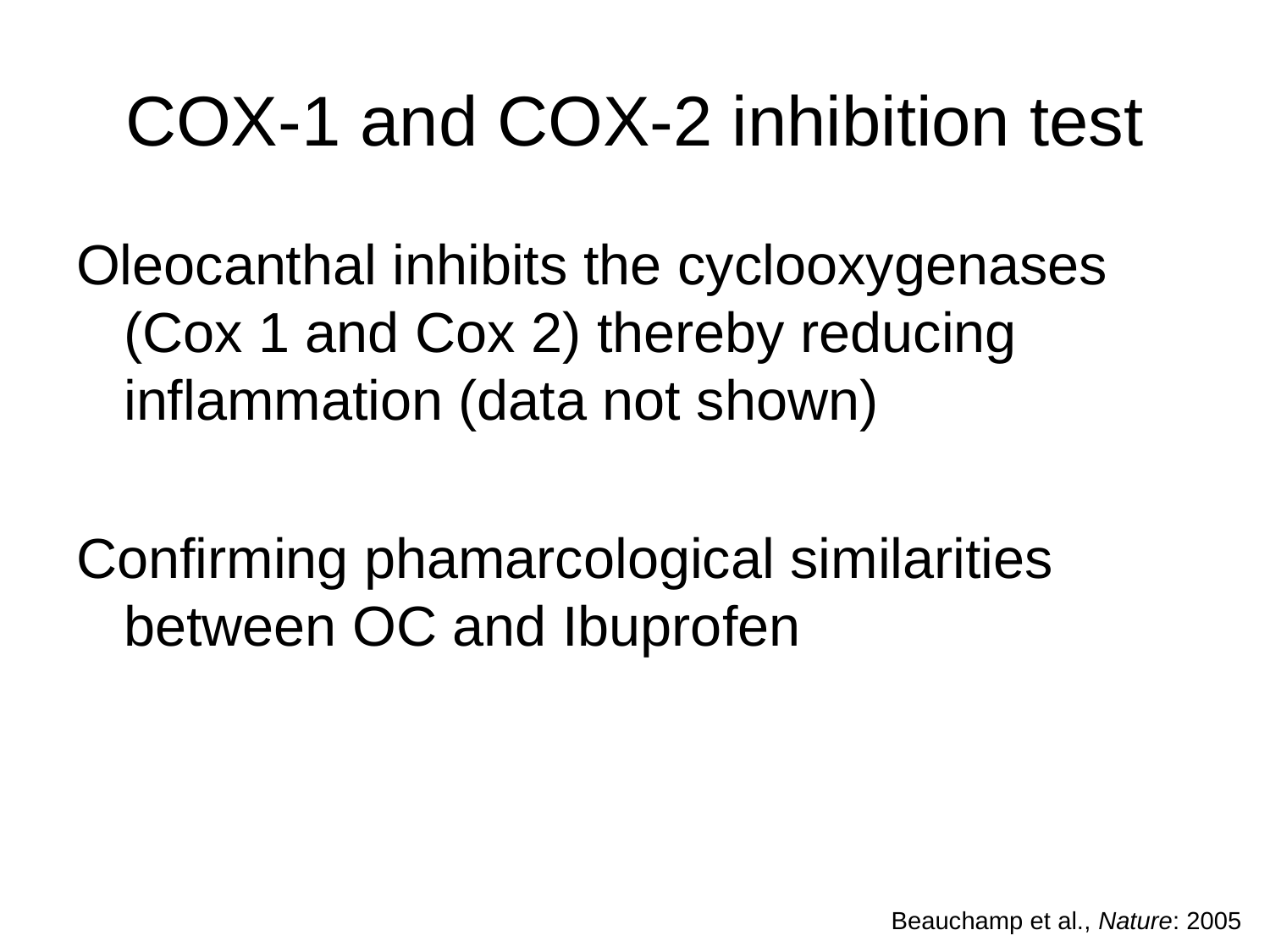

# COX-1 and COX-2 inhibition test
Oleocanthal inhibits the cyclooxygenases (Cox 1 and Cox 2) thereby reducing inflammation (data not shown)

Confirming phamarcological similarities between OC and Ibuprofen

Beauchamp et al., Nature: 2005